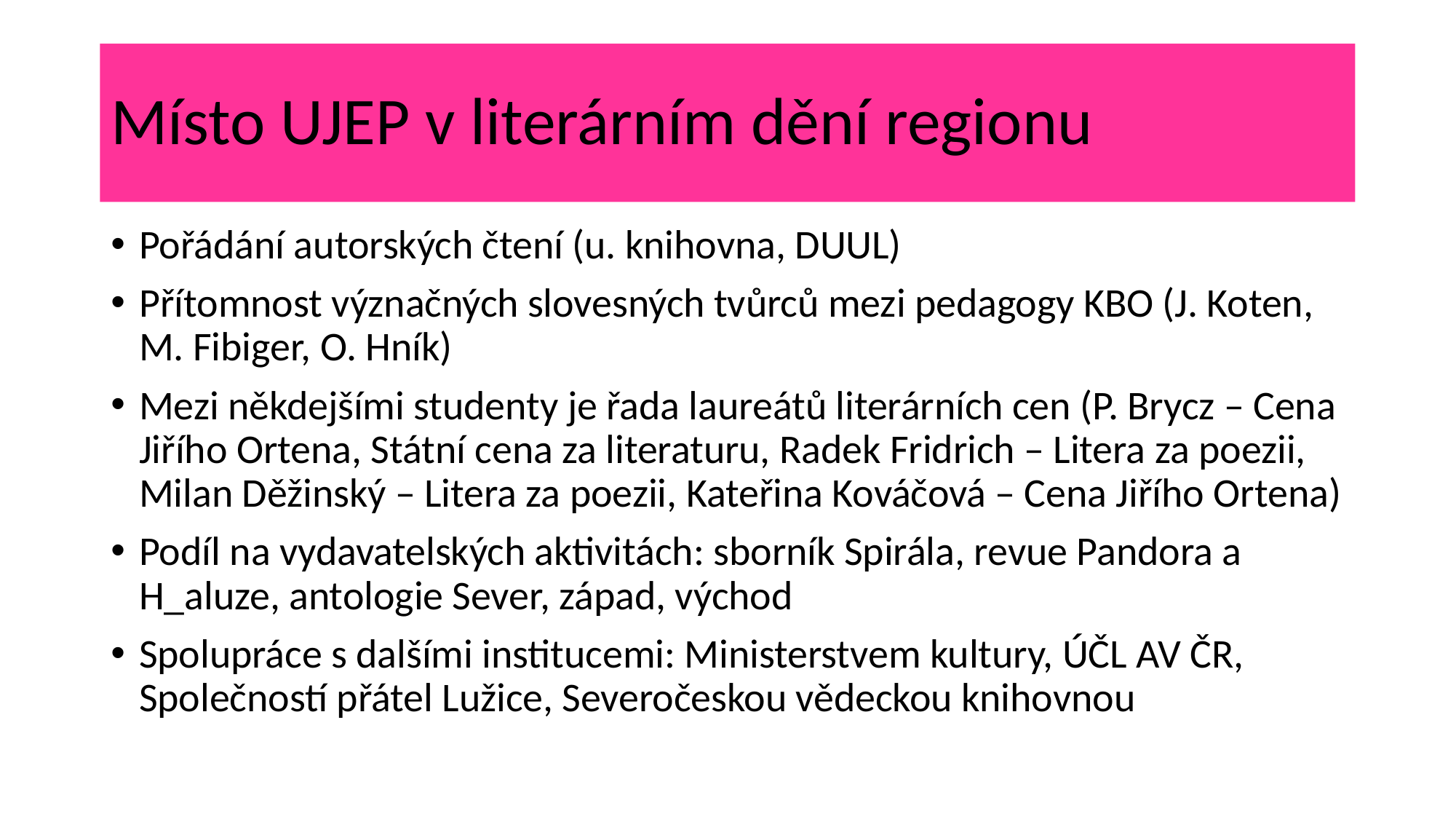

# Místo UJEP v literárním dění regionu
Pořádání autorských čtení (u. knihovna, DUUL)
Přítomnost význačných slovesných tvůrců mezi pedagogy KBO (J. Koten, M. Fibiger, O. Hník)
Mezi někdejšími studenty je řada laureátů literárních cen (P. Brycz – Cena Jiřího Ortena, Státní cena za literaturu, Radek Fridrich – Litera za poezii, Milan Děžinský – Litera za poezii, Kateřina Kováčová – Cena Jiřího Ortena)
Podíl na vydavatelských aktivitách: sborník Spirála, revue Pandora a H_aluze, antologie Sever, západ, východ
Spolupráce s dalšími institucemi: Ministerstvem kultury, ÚČL AV ČR, Společností přátel Lužice, Severočeskou vědeckou knihovnou